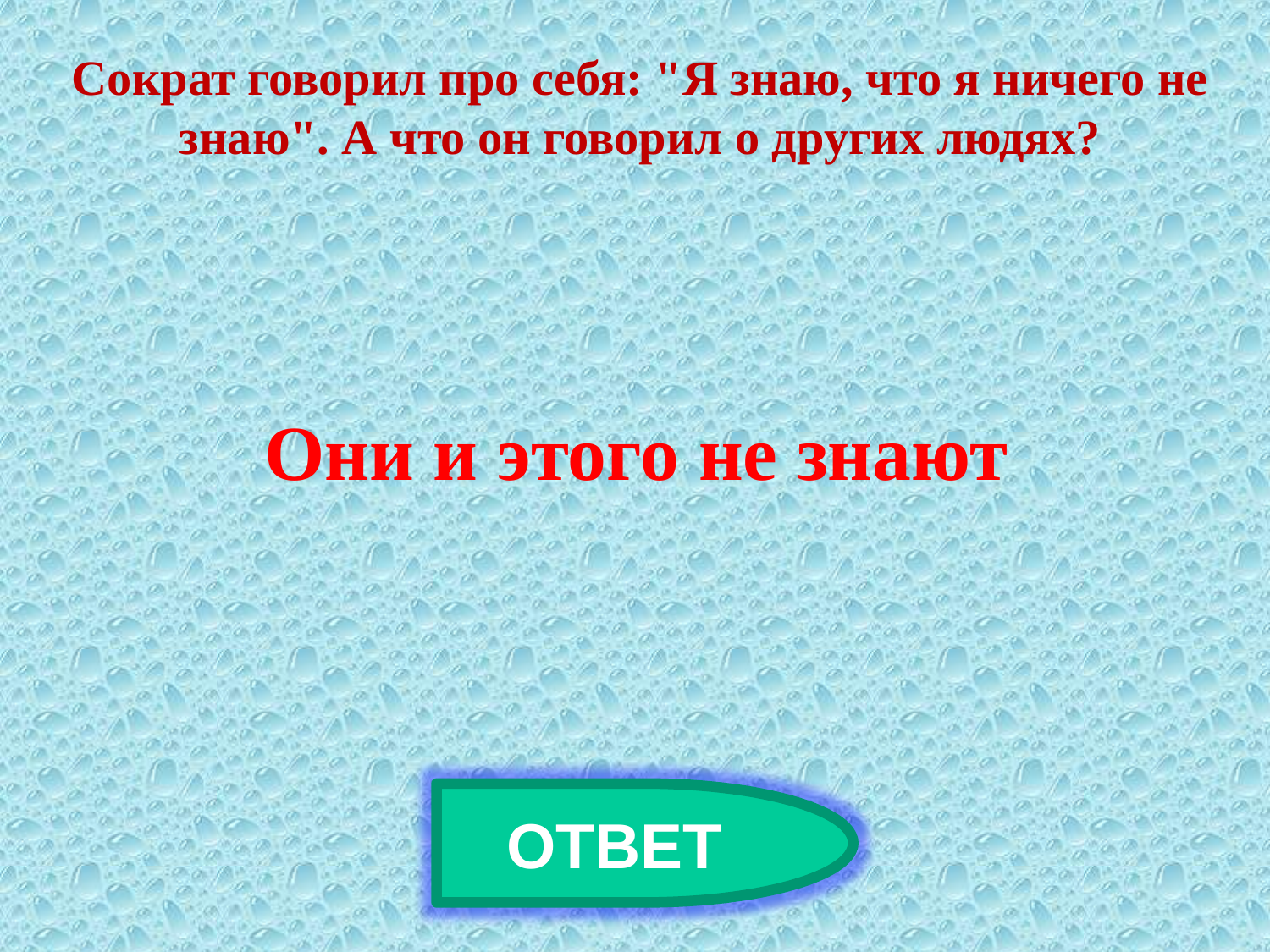

Сократ говорил про себя: "Я знаю, что я ничего не знаю". А что он говорил о других людях?
Они и этого не знают
ОТВЕТ